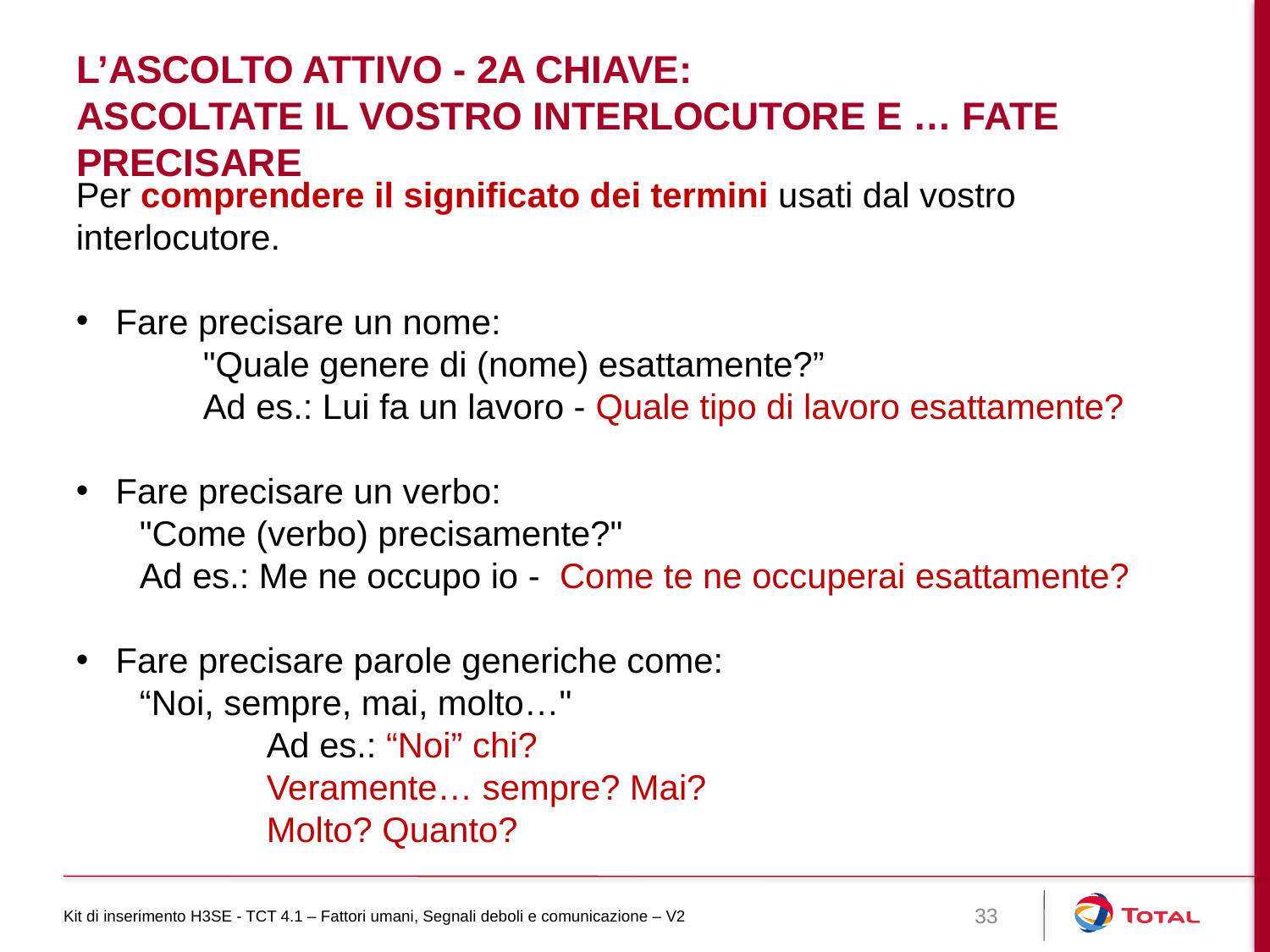

# L’ascolto attivo - 2a chiave: Ascoltate il vostro interlocutore e … Fate precisare
Per comprendere il significato dei termini usati dal vostro interlocutore.

Fare precisare un nome:
	"Quale genere di (nome) esattamente?”
 	Ad es.: Lui fa un lavoro - Quale tipo di lavoro esattamente?

Fare precisare un verbo:
"Come (verbo) precisamente?"
Ad es.: Me ne occupo io -  Come te ne occuperai esattamente?

Fare precisare parole generiche come:
“Noi, sempre, mai, molto…"
 	Ad es.: “Noi” chi?
 	Veramente… sempre? Mai?
 	Molto? Quanto?
Kit di inserimento H3SE - TCT 4.1 – Fattori umani, Segnali deboli e comunicazione – V2
33